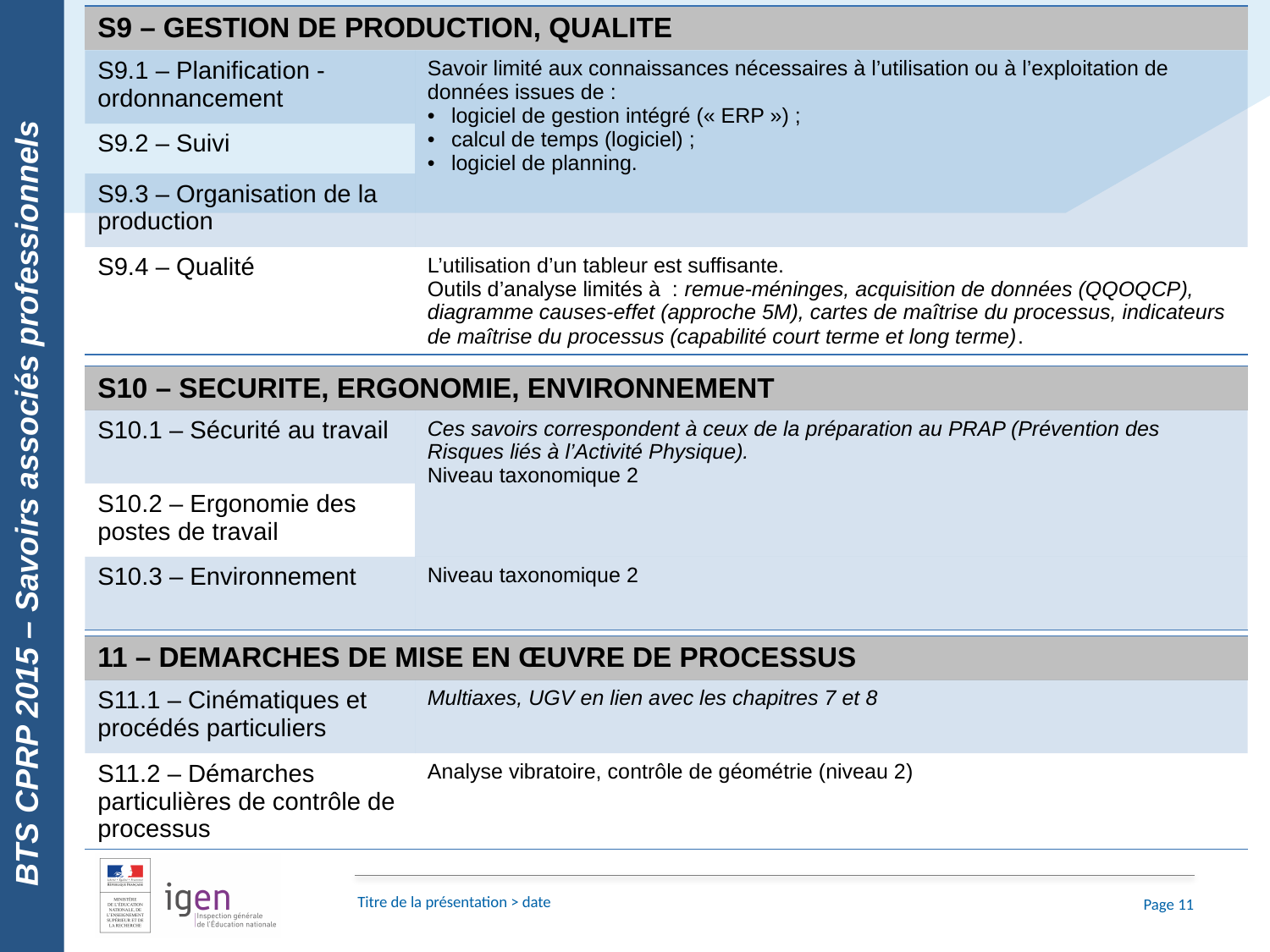

BTS CPRP 2015 – Savoirs associés professionnels
| S9 – GESTION DE PRODUCTION, QUALITE |  |
| --- | --- |
| S9.1 – Planification - ordonnancement | Savoir limité aux connaissances nécessaires à l’utilisation ou à l’exploitation de données issues de : logiciel de gestion intégré (« ERP ») ; calcul de temps (logiciel) ; logiciel de planning. |
| S9.2 – Suivi |  |
| S9.3 – Organisation de la production |  |
| S9.4 – Qualité | L’utilisation d’un tableur est suffisante. Outils d’analyse limités à  : remue-méninges, acquisition de données (QQOQCP), diagramme causes-effet (approche 5M), cartes de maîtrise du processus, indicateurs de maîtrise du processus (capabilité court terme et long terme). |
| S10 – SECURITE, ERGONOMIE, ENVIRONNEMENT |  |
| --- | --- |
| S10.1 – Sécurité au travail | Ces savoirs correspondent à ceux de la préparation au PRAP (Prévention des Risques liés à l’Activité Physique). Niveau taxonomique 2 |
| S10.2 – Ergonomie des postes de travail |  |
| S10.3 – Environnement | Niveau taxonomique 2 |
| 11 – DEMARCHES DE MISE EN ŒUVRE DE PROCESSUS |  |
| --- | --- |
| S11.1 – Cinématiques et procédés particuliers | Multiaxes, UGV en lien avec les chapitres 7 et 8 |
| S11.2 – Démarches particulières de contrôle de processus | Analyse vibratoire, contrôle de géométrie (niveau 2) |